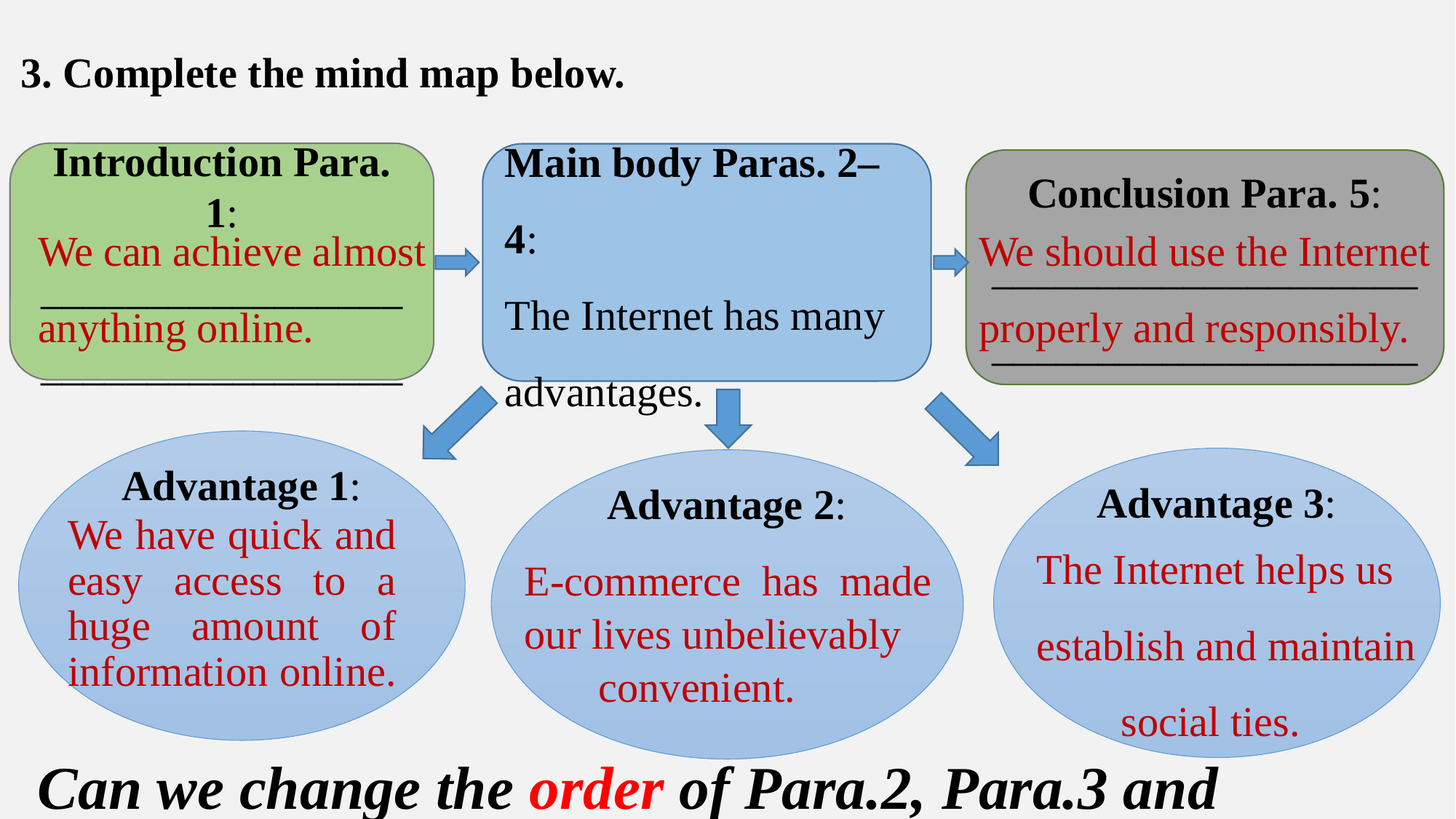

3. Complete the mind map below.
Introduction Para. 1:
_________________
_________________
Main body Paras. 2–4:
The Internet has many advantages.
Conclusion Para. 5:
____________________
____________________
We can achieve almost anything online.
We should use the Internet properly and responsibly.

Advantage 1:

Advantage 3:

Advantage 2:

We have quick and easy access to a huge amount of information online.
The Internet helps us establish and maintain
        social ties.
E-commerce has made our lives unbelievably
       convenient.
Can we change the order of Para.2, Para.3 and Para.4?